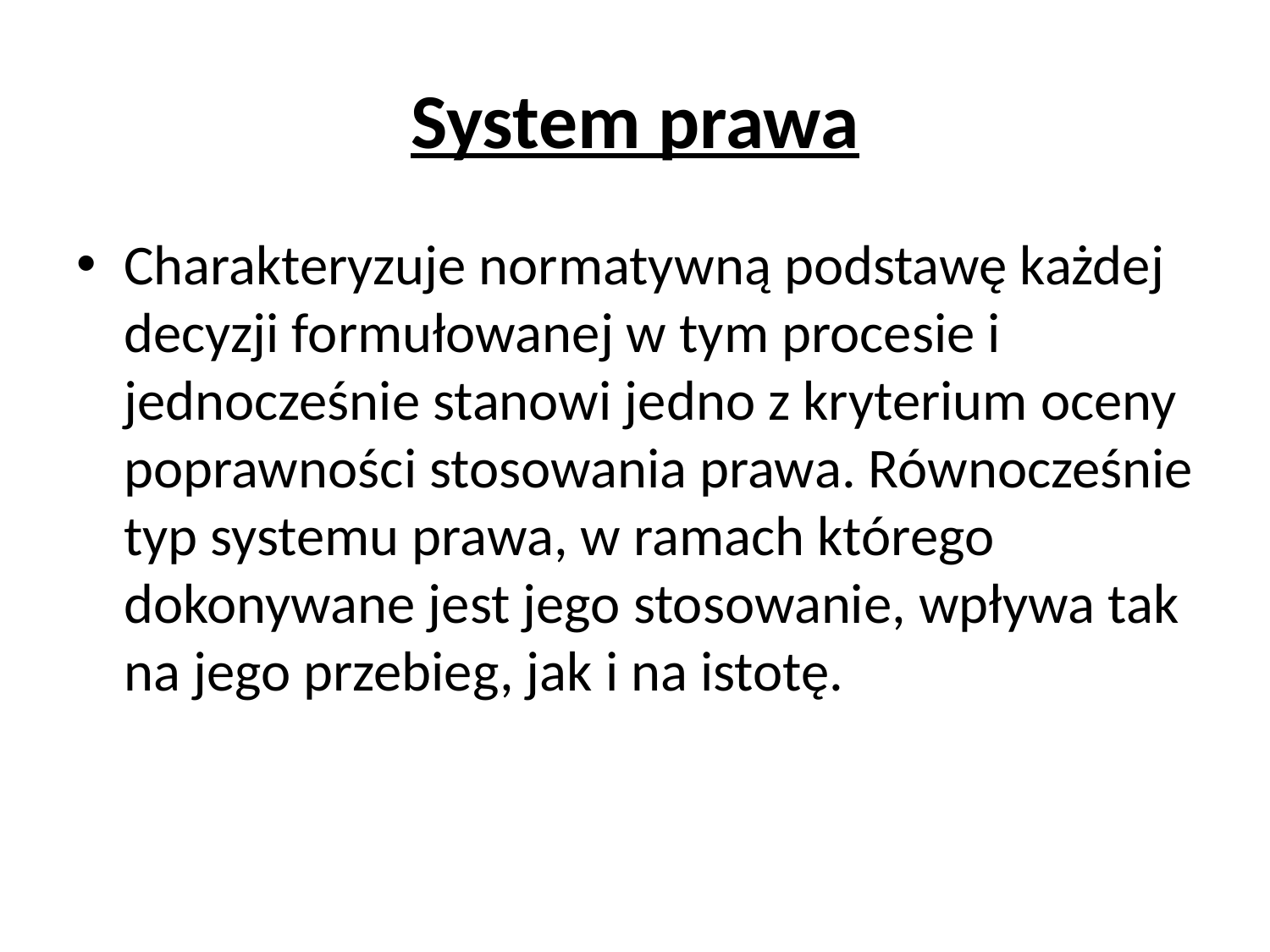

# System prawa
Charakteryzuje normatywną podstawę każdej decyzji formułowanej w tym procesie i jednocześnie stanowi jedno z kryterium oceny poprawności stosowania prawa. Równocześnie typ systemu prawa, w ramach którego dokonywane jest jego stosowanie, wpływa tak na jego przebieg, jak i na istotę.